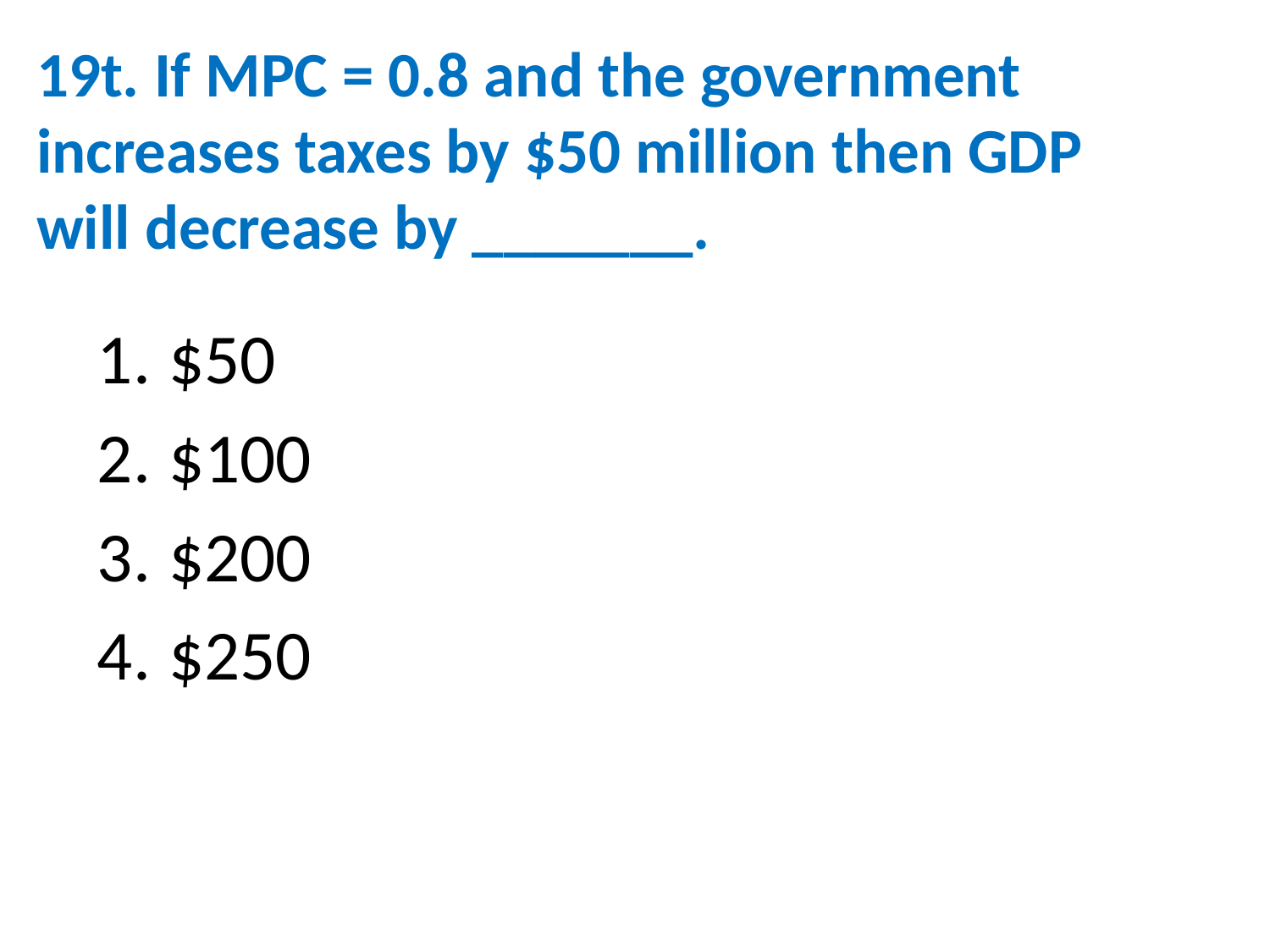

# 19t. If MPC = 0.8 and the government increases taxes by $50 million then GDP will decrease by _______.
$50
$100
$200
$250